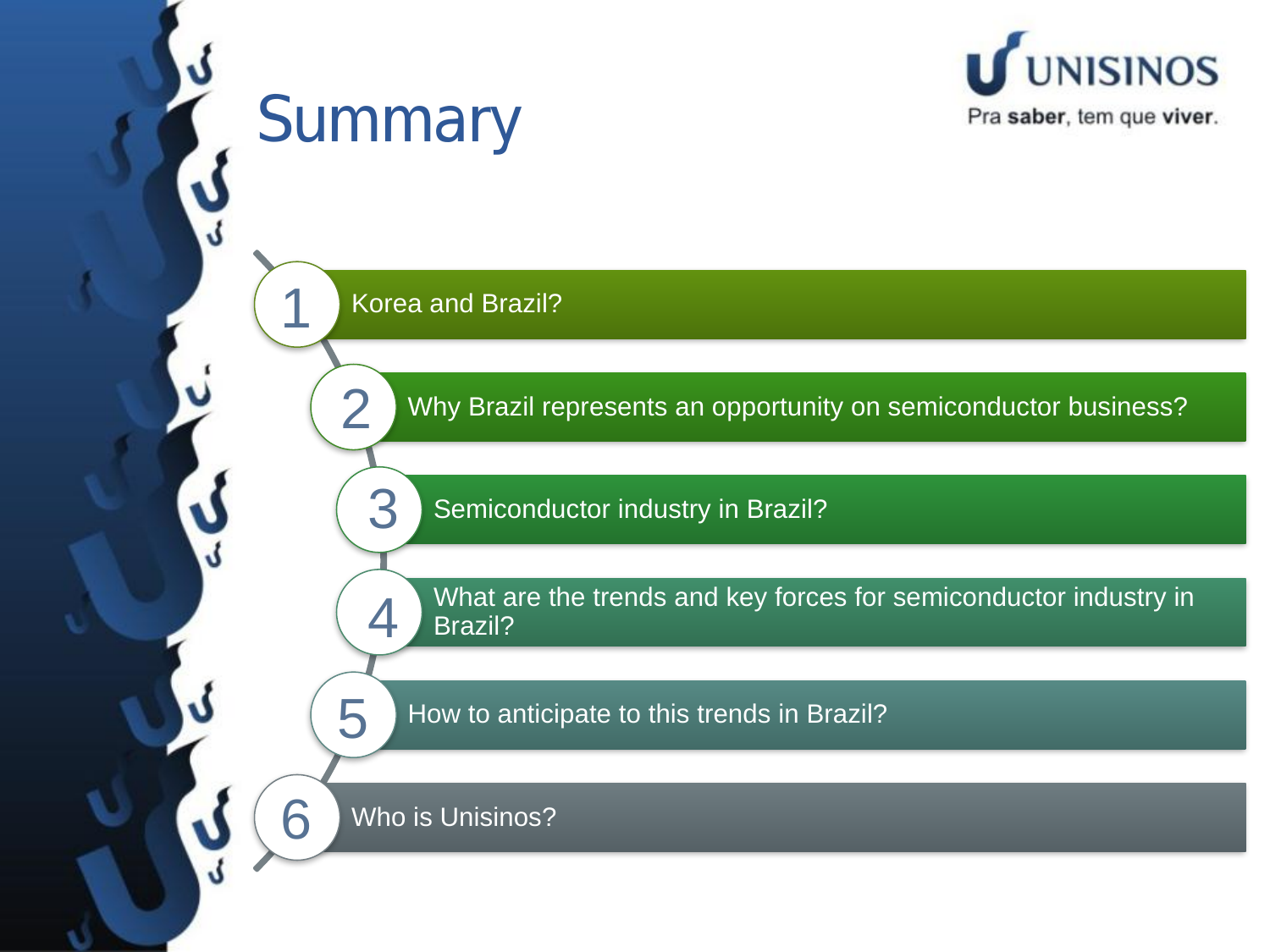

# Summary
Korea and Brazil?
Why Brazil represents an opportunity on semiconductor business?
Semiconductor industry in Brazil?
What are the trends and key forces for semiconductor industry in Brazil?
How to anticipate to this trends in Brazil?
Who is Unisinos?
1
2
3
4
5
6